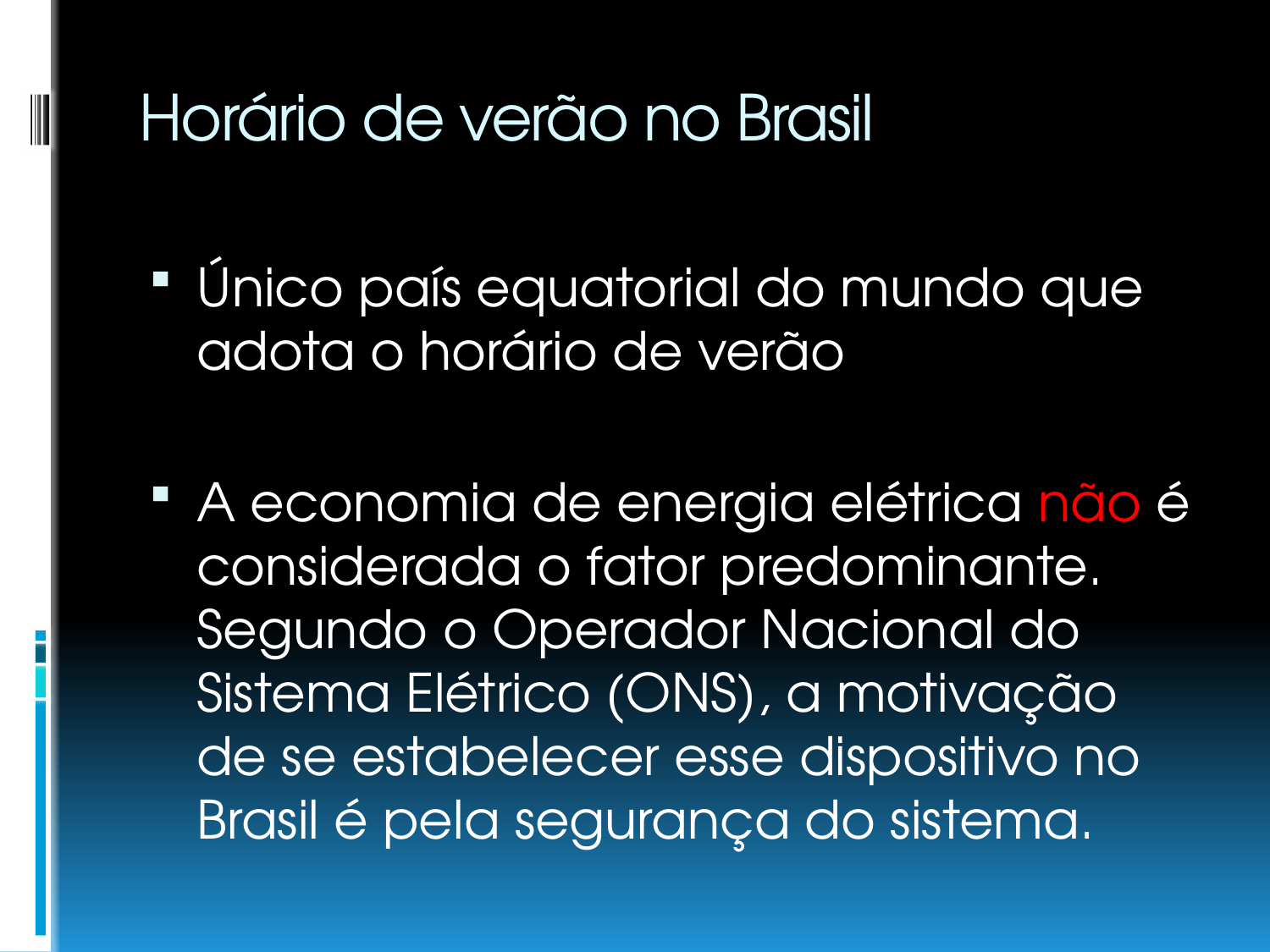

# Horário de verão no Brasil
Único país equatorial do mundo que adota o horário de verão

A economia de energia elétrica não é considerada o fator predominante. Segundo o Operador Nacional do Sistema Elétrico (ONS), a motivação de se estabelecer esse dispositivo no Brasil é pela segurança do sistema.